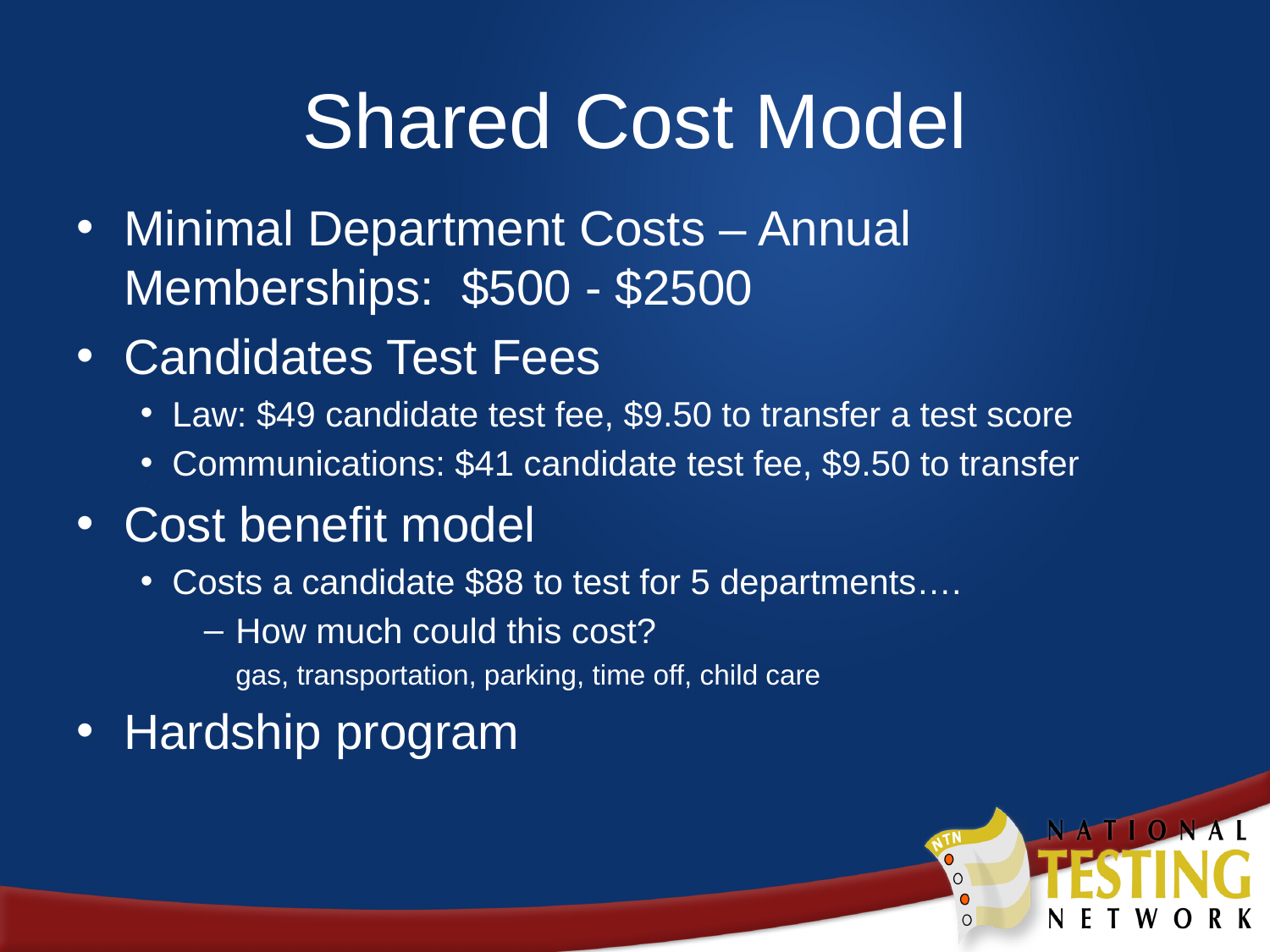

# Shared Cost Model
Minimal Department Costs – Annual Memberships:  $500 - $2500
Candidates Test Fees
Law: $49 candidate test fee, $9.50 to transfer a test score
Communications: $41 candidate test fee, $9.50 to transfer
Cost benefit model
Costs a candidate $88 to test for 5 departments….
How much could this cost?
gas, transportation, parking, time off, child care
Hardship program